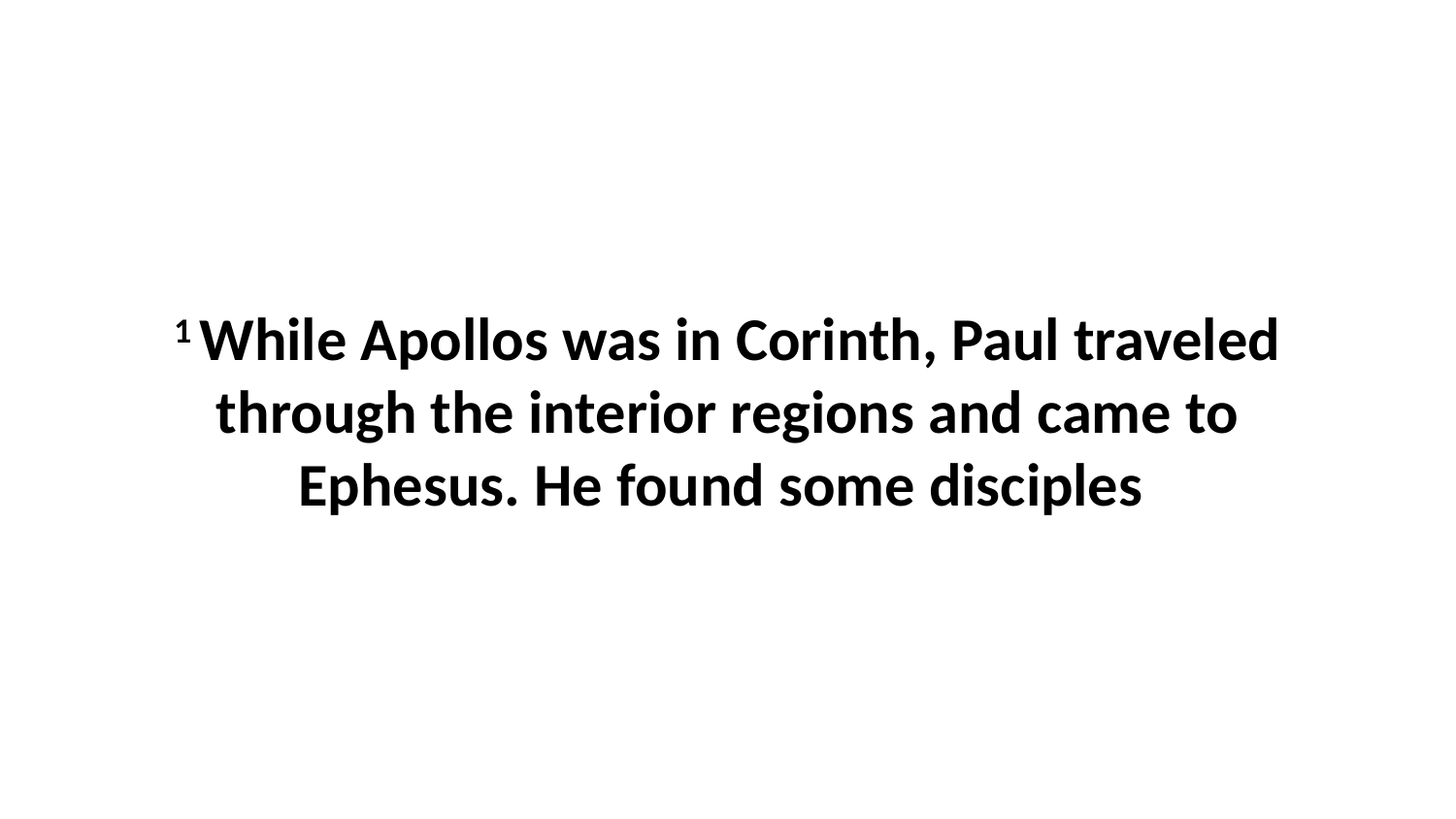

1 While Apollos was in Corinth, Paul traveled through the interior regions and came to Ephesus. He found some disciples